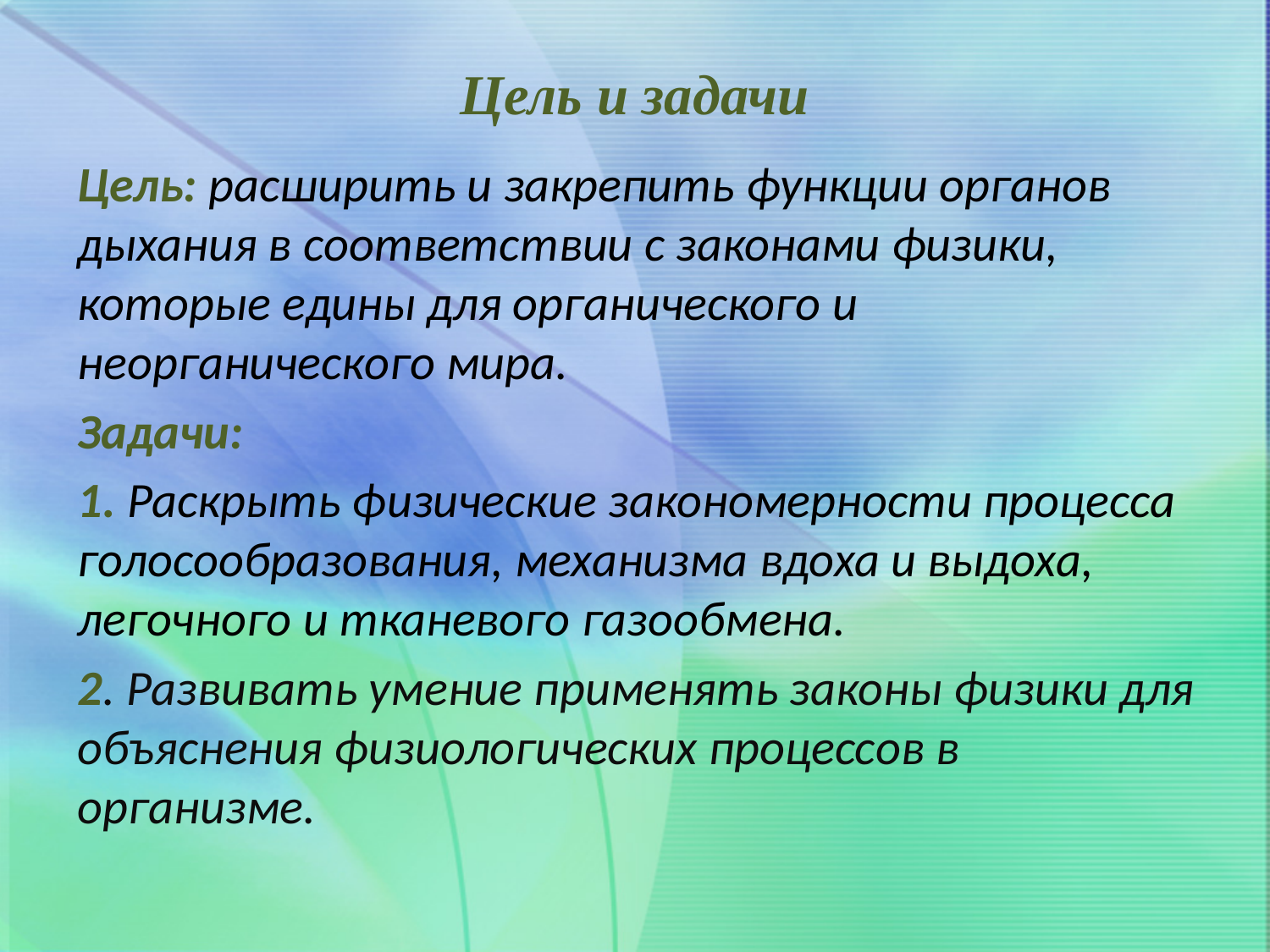

# Цель и задачи
Цель: расширить и закрепить функции органов дыхания в соответствии с законами физики, которые едины для органического и неорганического мира.
Задачи:
1. Раскрыть физические закономерности процесса голосообразования, механизма вдоха и выдоха, легочного и тканевого газообмена.
2. Развивать умение применять законы физики для объяснения физиологических процессов в организме.